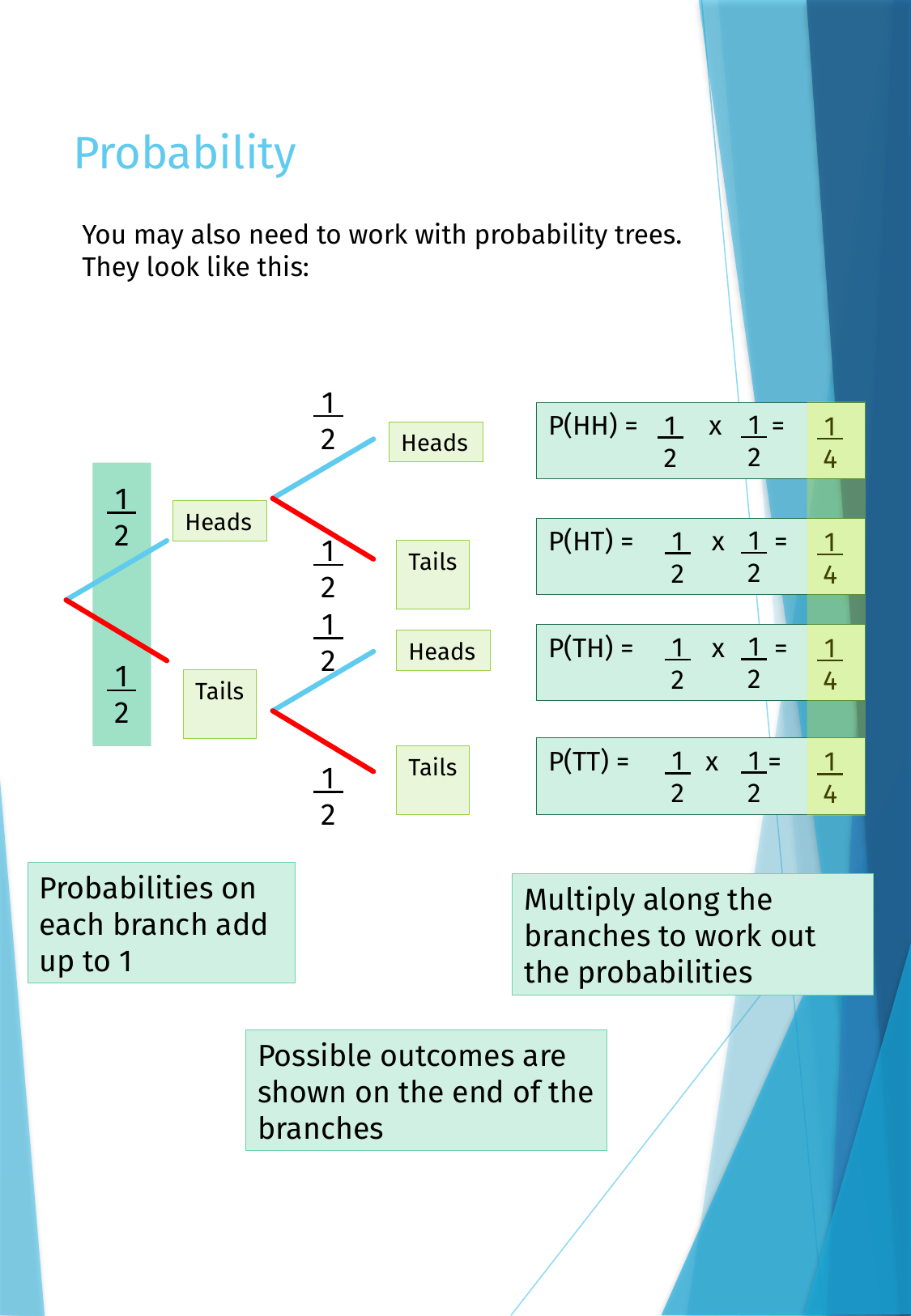

# Probability
You may also need to work with probability trees. They look like this:
 1
2

 1
2
 1
2
P(HH) =          x       =

 1
4
Heads

 1
2
Heads
 1
2
 1
2
P(HT) =           x       =

 1
4
 1
2
Tails
 1
2
 1
2
 1
2
P(TH) =           x       =

 1
4
Heads
 1
2
Tails
 1
2
 1
2
P(TT) =           x       =

 1
4
Tails
 1
2
Probabilities on each branch add up to 1
Multiply along the branches to work out the probabilities
Possible outcomes are shown on the end of the branches